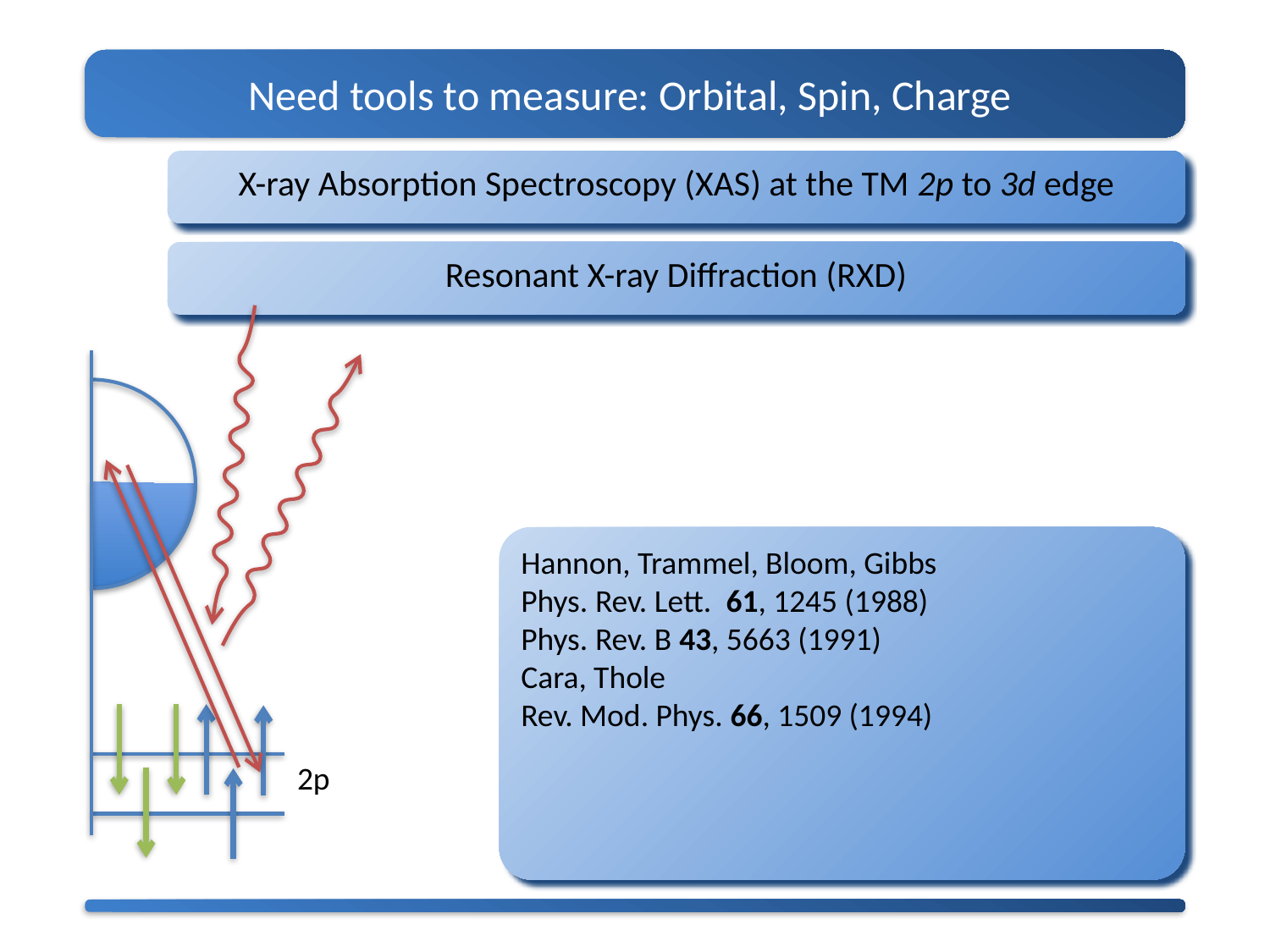

Need tools to measure: Orbital, Spin, Charge
X-ray Absorption Spectroscopy (XAS) at the TM 2p to 3d edge
Resonant X-ray Diffraction (RXD)

2p
Hannon, Trammel, Bloom, Gibbs
Phys. Rev. Lett.  61, 1245 (1988)
Phys. Rev. B 43, 5663 (1991)
Cara, Thole
Rev. Mod. Phys. 66, 1509 (1994)